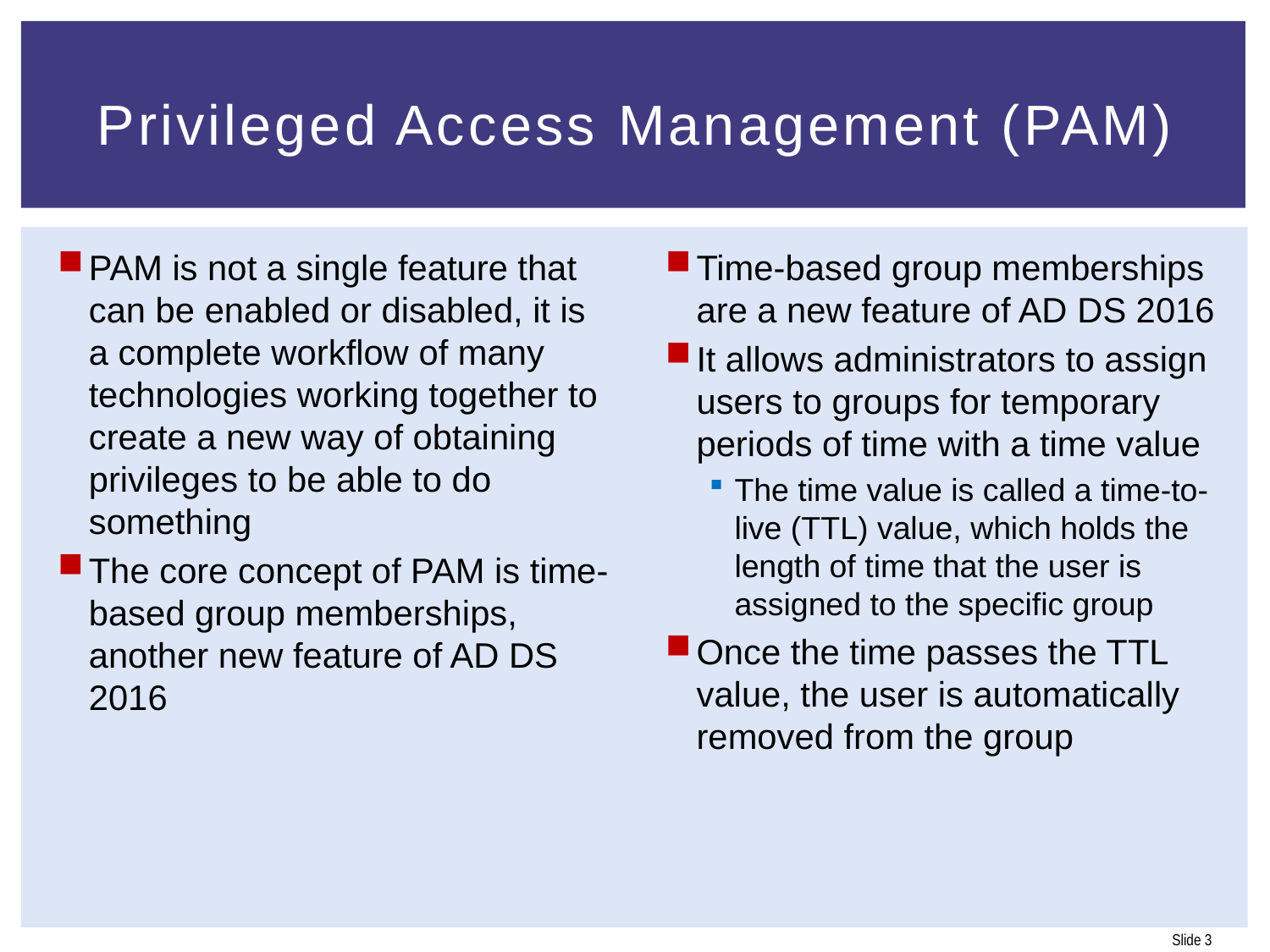

# Privileged Access Management (PAM)
PAM is not a single feature that can be enabled or disabled, it is a complete workflow of many technologies working together to create a new way of obtaining privileges to be able to do something
The core concept of PAM is time-based group memberships, another new feature of AD DS 2016
Time-based group memberships are a new feature of AD DS 2016
It allows administrators to assign users to groups for temporary periods of time with a time value
The time value is called a time-to-live (TTL) value, which holds the length of time that the user is assigned to the specific group
Once the time passes the TTL value, the user is automatically removed from the group